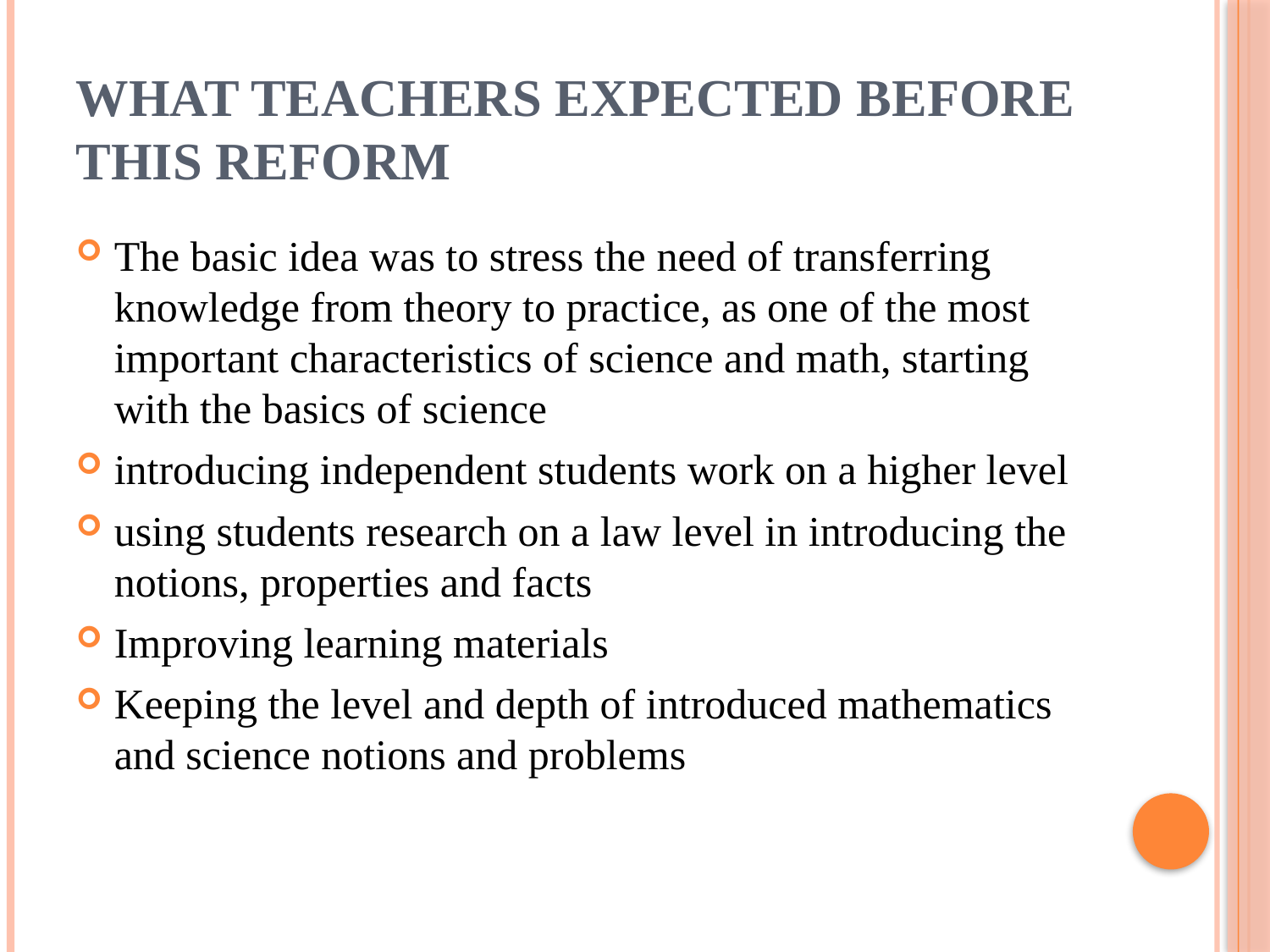

# What teachers expected before this reform
The basic idea was to stress the need of transferring knowledge from theory to practice, as one of the most important characteristics of science and math, starting with the basics of science
introducing independent students work on a higher level
using students research on a law level in introducing the notions, properties and facts
Improving learning materials
Keeping the level and depth of introduced mathematics and science notions and problems